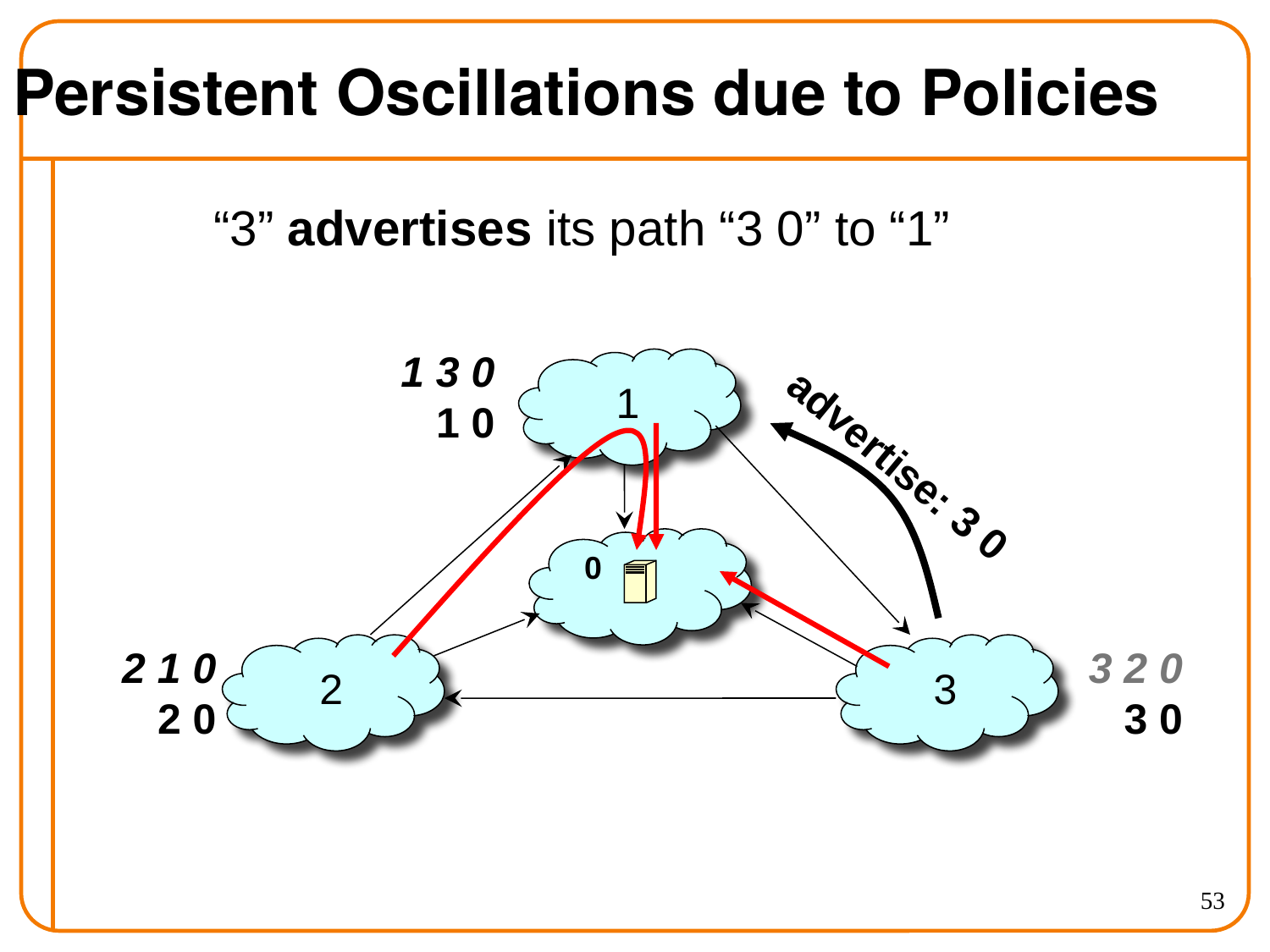

# Persistent Oscillations due to Policies
“3” advertises its path “3 0” to “1”
1 3 0
  1 0

1

2
3

advertise: 3 0
0

2 1 0
  2 0
3 2 0
  3 0
53